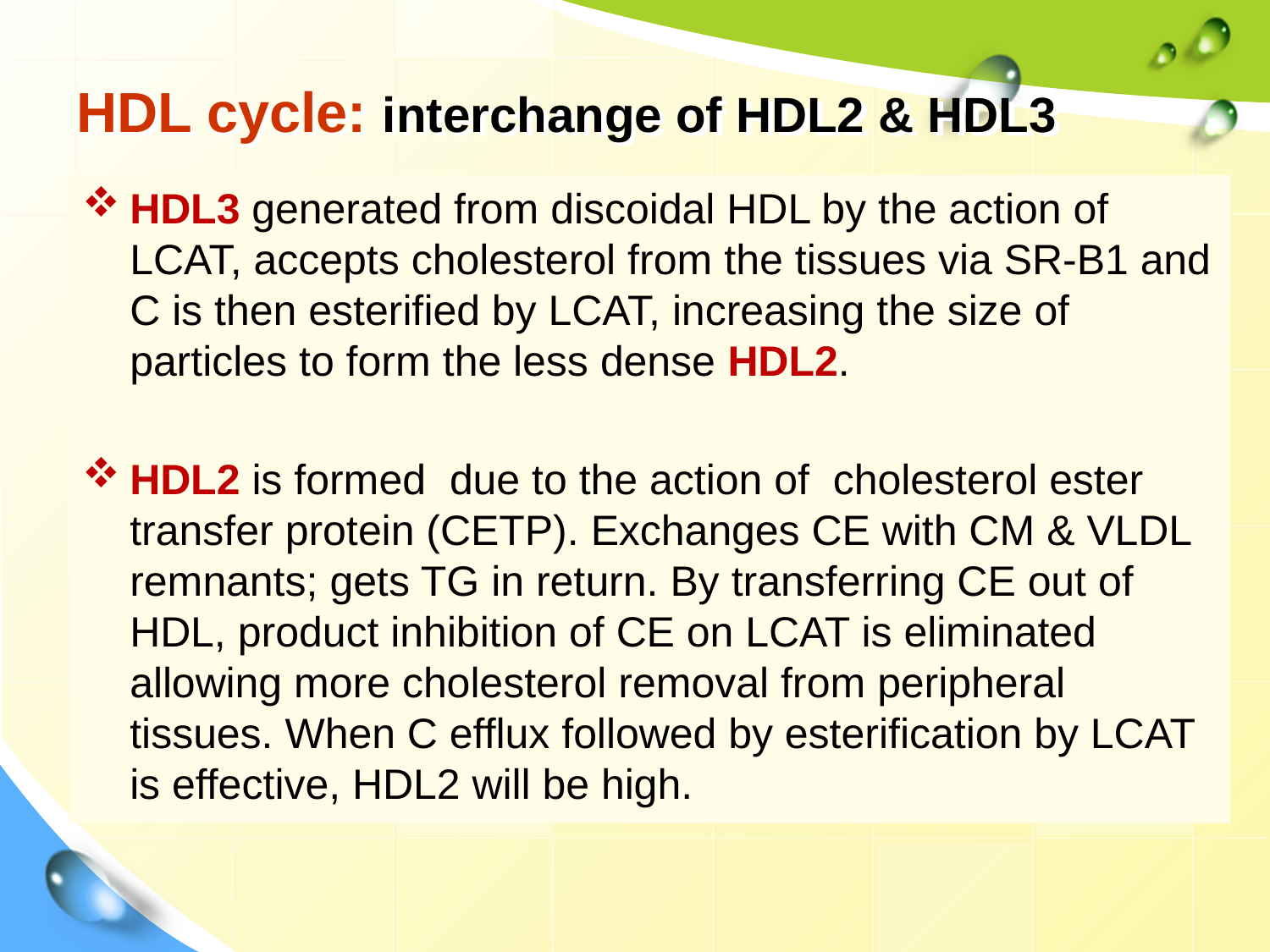

# HDL cycle: interchange of HDL2 & HDL3
HDL3 generated from discoidal HDL by the action of LCAT, accepts cholesterol from the tissues via SR-B1 and C is then esterified by LCAT, increasing the size of particles to form the less dense HDL2.

HDL2 is formed  due to the action of  cholesterol ester transfer protein (CETP). Exchanges CE with CM & VLDL remnants; gets TG in return. By transferring CE out of HDL, product inhibition of CE on LCAT is eliminated allowing more cholesterol removal from peripheral tissues. When C efflux followed by esterification by LCAT is effective, HDL2 will be high.